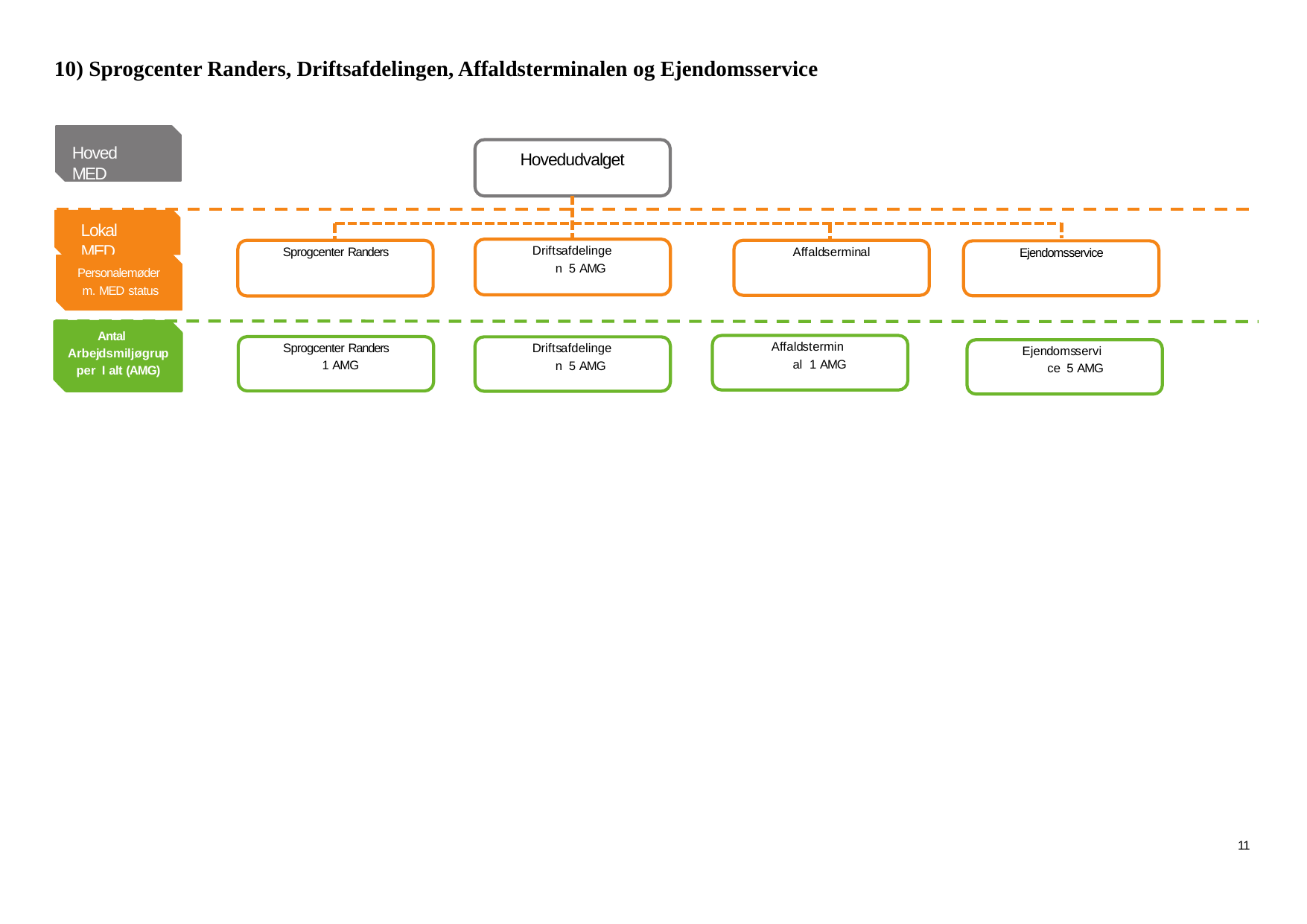

10) Sprogcenter Randers, Driftsafdelingen, Affaldsterminalen og Ejendomsservice

Hoved MED
Hovedudvalget

Lokal MED

Driftsafdelingen  5 AMG

Affaldserminal

Sprogcenter Randers
Ejendomsservice

Personalemøder
m. MED status

Antal      Arbejdsmiljøgrupper  I alt (AMG)
Affaldsterminal  1 AMG

Sprogcenter Randers  1 AMG
Driftsafdelingen  5 AMG

Ejendomsservice  5 AMG

11